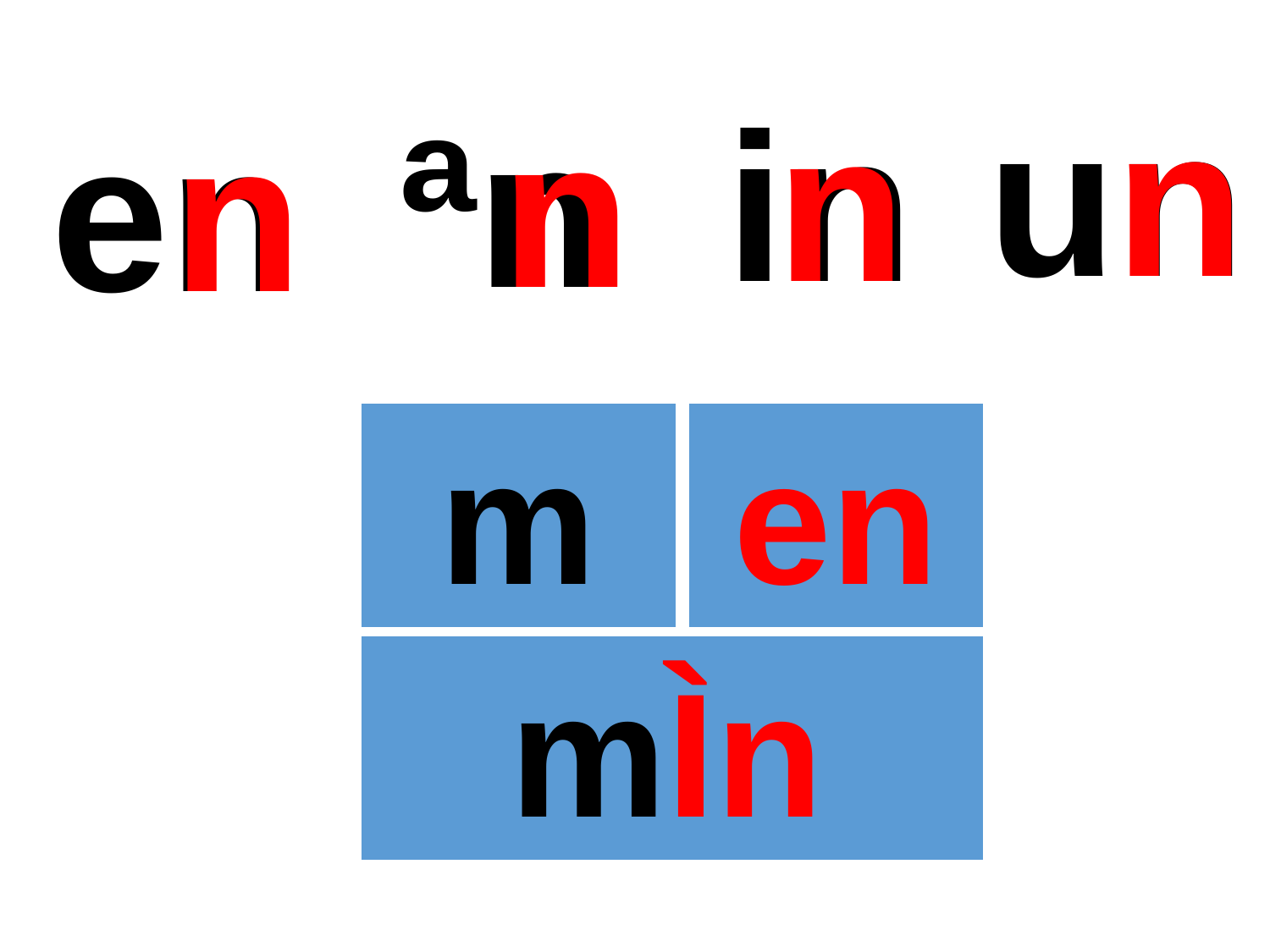

un
n
in
n
ªn
n
en
n

m

en

mÌn